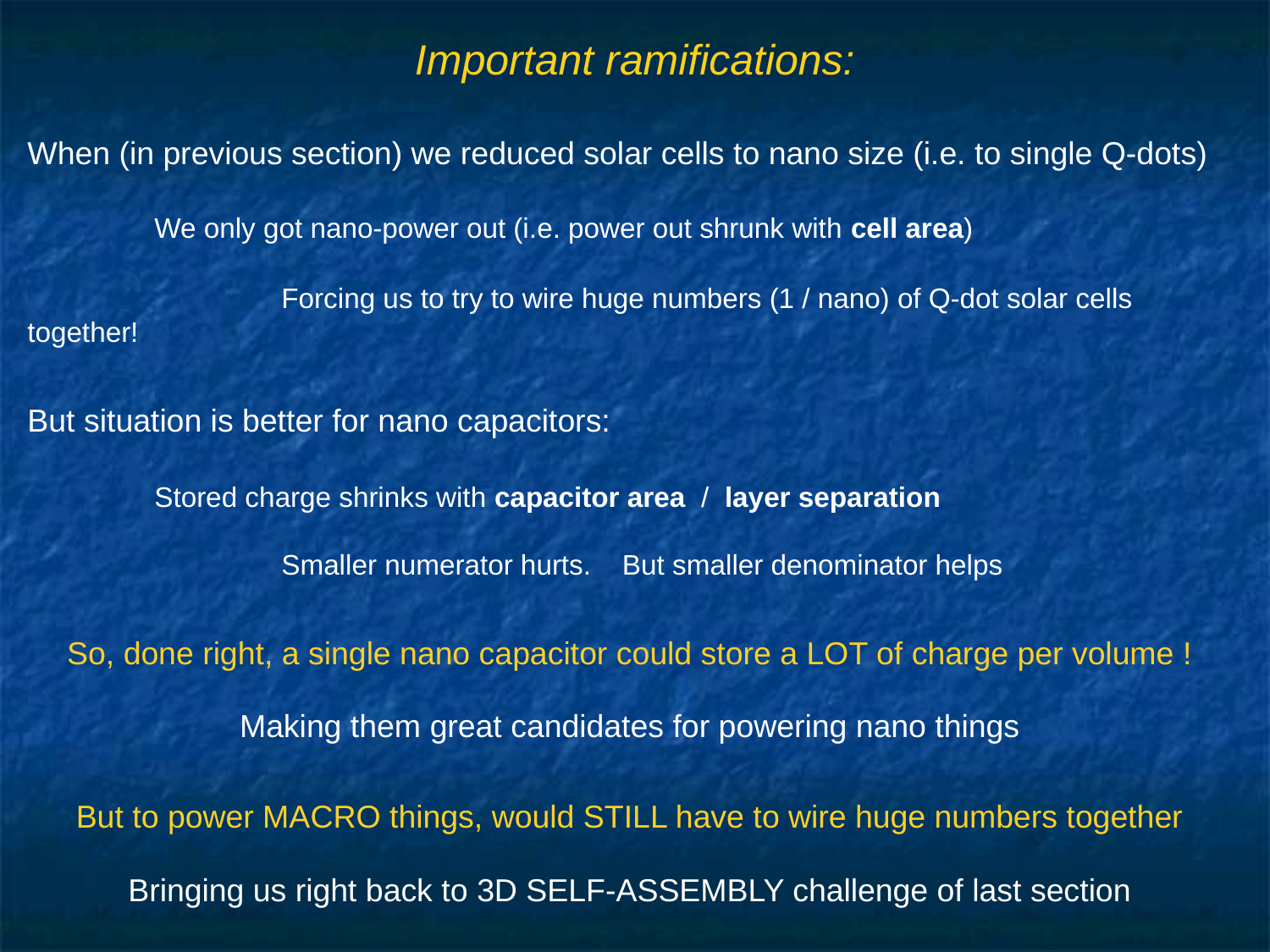

# Important ramifications:
When (in previous section) we reduced solar cells to nano size (i.e. to single Q-dots)

	We only got nano-power out (i.e. power out shrunk with cell area)

		Forcing us to try to wire huge numbers (1 / nano) of Q-dot solar cells together!

But situation is better for nano capacitors:

	Stored charge shrinks with capacitor area  /  layer separation

		Smaller numerator hurts.    But smaller denominator helps

So, done right, a single nano capacitor could store a LOT of charge per volume !

Making them great candidates for powering nano things

But to power MACRO things, would STILL have to wire huge numbers together

Bringing us right back to 3D SELF-ASSEMBLY challenge of last section